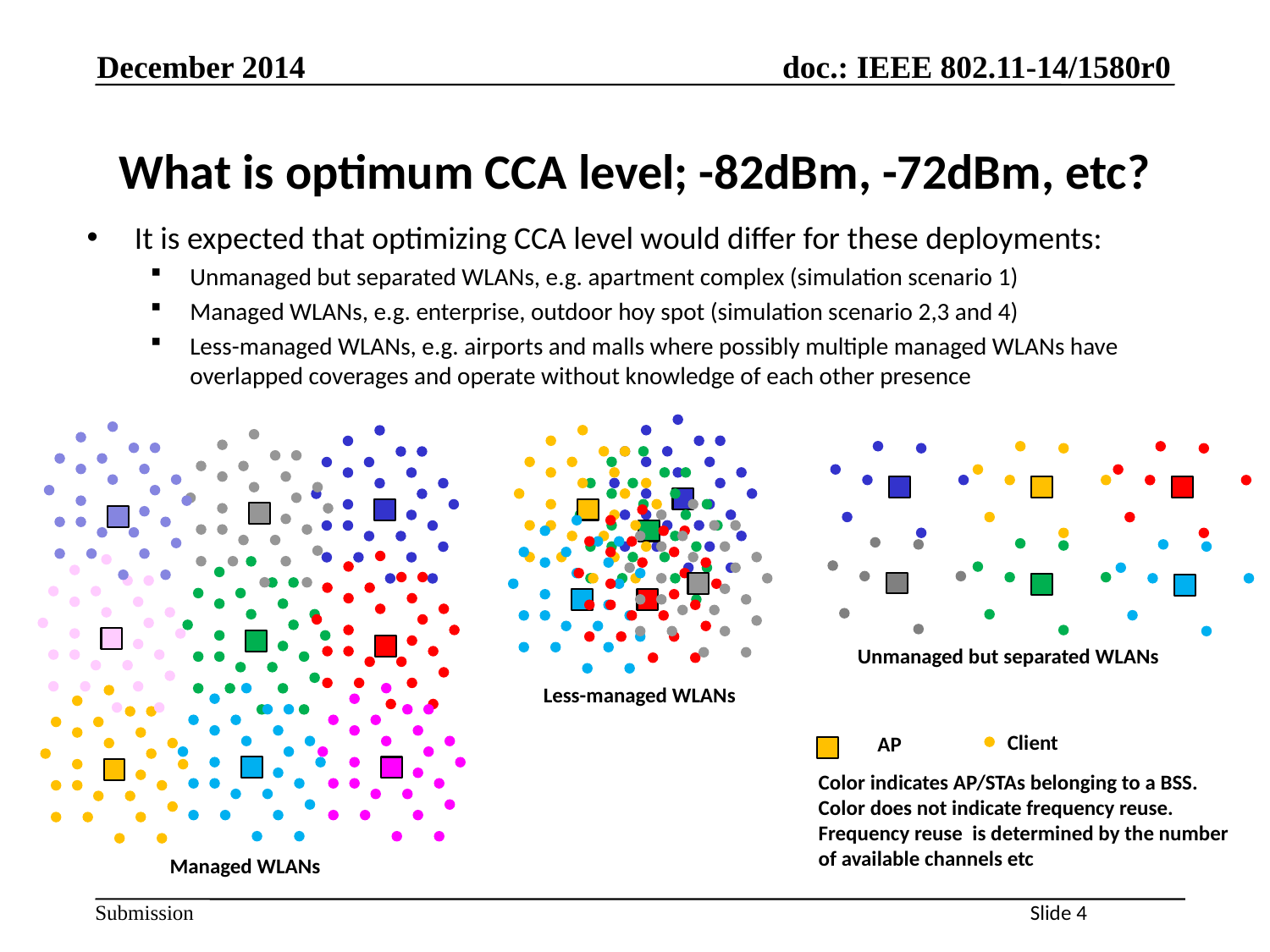

December 2014
# What is optimum CCA level; -82dBm, -72dBm, etc?
It is expected that optimizing CCA level would differ for these deployments:
Unmanaged but separated WLANs, e.g. apartment complex (simulation scenario 1)
Managed WLANs, e.g. enterprise, outdoor hoy spot (simulation scenario 2,3 and 4)
Less-managed WLANs, e.g. airports and malls where possibly multiple managed WLANs have overlapped coverages and operate without knowledge of each other presence

Unmanaged but separated WLANs
Less-managed WLANs
Client
AP

Color indicates AP/STAs belonging to a BSS.
Color does not indicate frequency reuse.
Frequency reuse  is determined by the number
of available channels etc
Managed WLANs
Slide 4